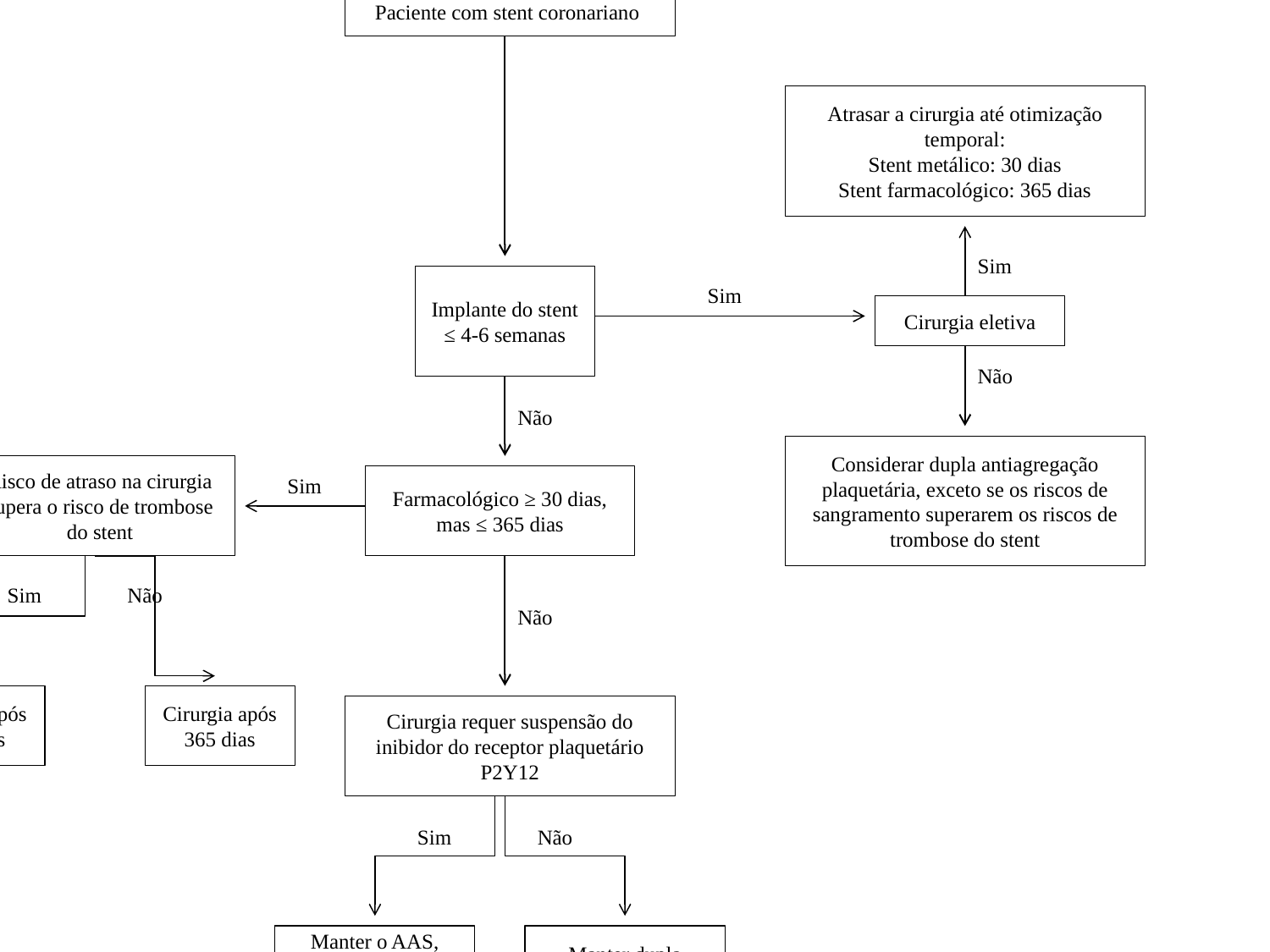

Paciente com stent coronariano
Atrasar a cirurgia até otimização temporal:
Stent metálico: 30 dias
Stent farmacológico: 365 dias
Sim

Implante do stent ≤ 4-6 semanas

Sim
Cirurgia eletiva
Não
Não
Considerar dupla antiagregação plaquetária, exceto se os riscos de sangramento superarem os riscos de trombose do stent

Risco de atraso na cirurgia supera o risco de trombose do stent

Sim

Farmacológico ≥ 30 dias, mas ≤ 365 dias

Sim
Não
Não

Cirurgia após 180 dias

Cirurgia após 365 dias

Cirurgia requer suspensão do inibidor do receptor plaquetário P2Y12
Sim
Não

Manter o AAS, reiniciando-o assim que possível

Manter dupla antiagregação